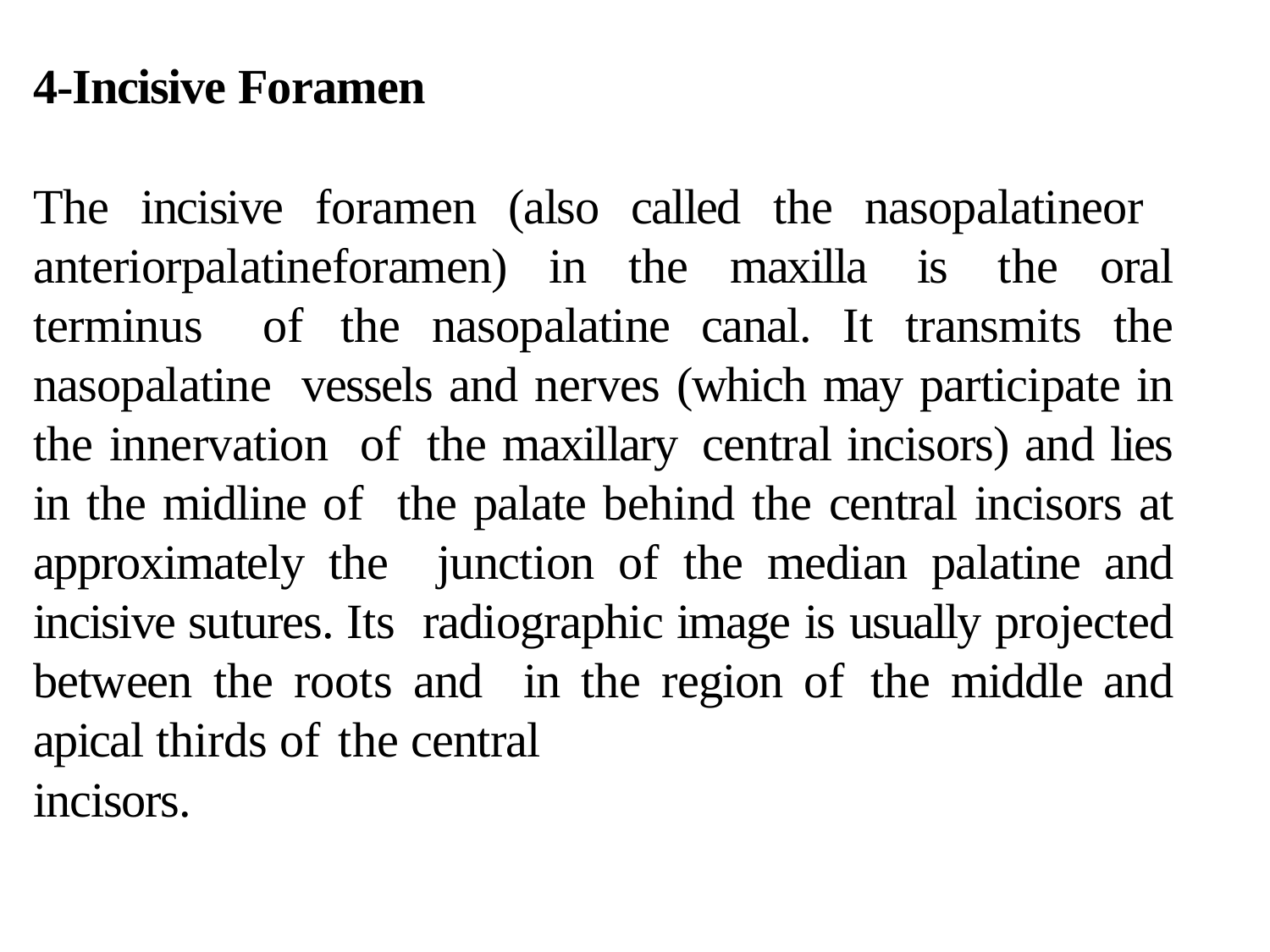

4-Incisive Foramen

The incisive foramen (also called the nasopalatineor  anteriorpalatineforamen) in the maxilla is the oral terminus  of the nasopalatine canal. It transmits the nasopalatine  vessels and nerves (which may participate in the innervation  of the maxillary central incisors) and lies in the midline of  the palate behind the central incisors at approximately the  junction of the median palatine and incisive sutures. Its  radiographic image is usually projected between the roots and  in the region of the middle and apical thirds of the central
incisors.